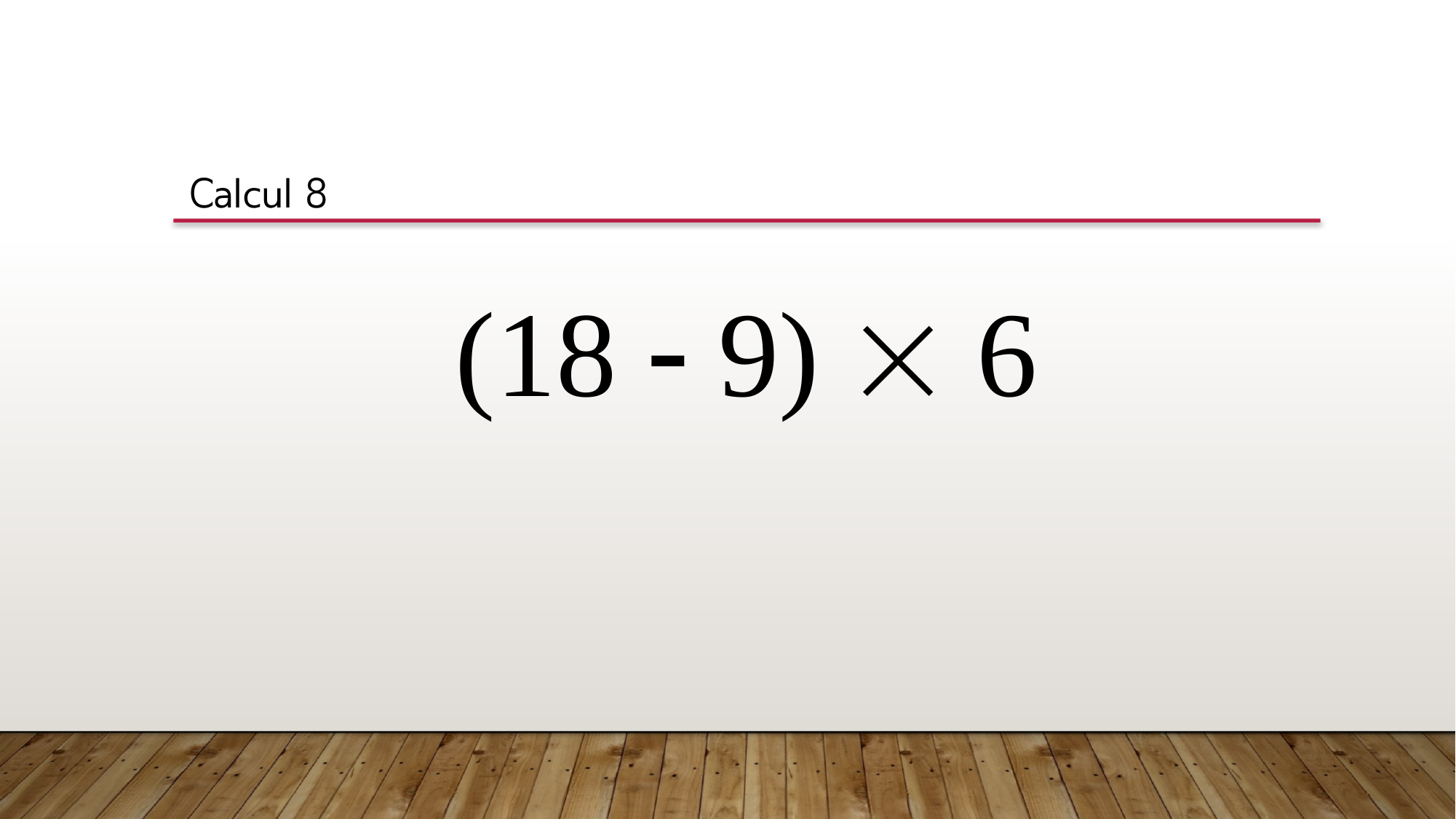

Calcul 8
(18 − 9) × 6